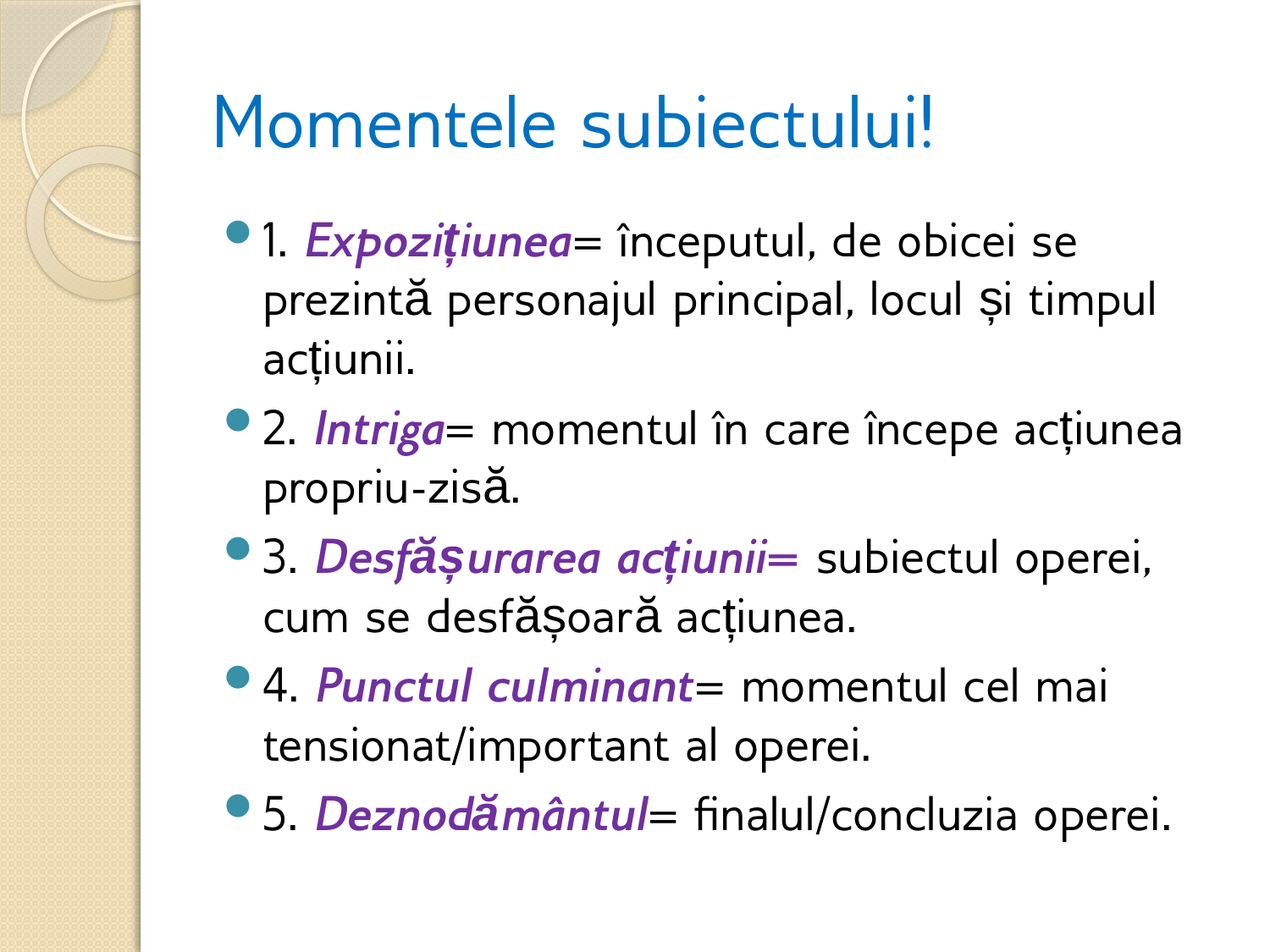

# Momentele subiectului!
1. Expozițiunea= începutul, de obicei se prezintă personajul principal, locul și timpul acțiunii.
2. Intriga= momentul în care începe acțiunea propriu-zisă.
3. Desfășurarea acțiunii= subiectul operei, cum se desfășoară acțiunea.
4. Punctul culminant= momentul cel mai tensionat/important al operei.
5. Deznodământul= finalul/concluzia operei.